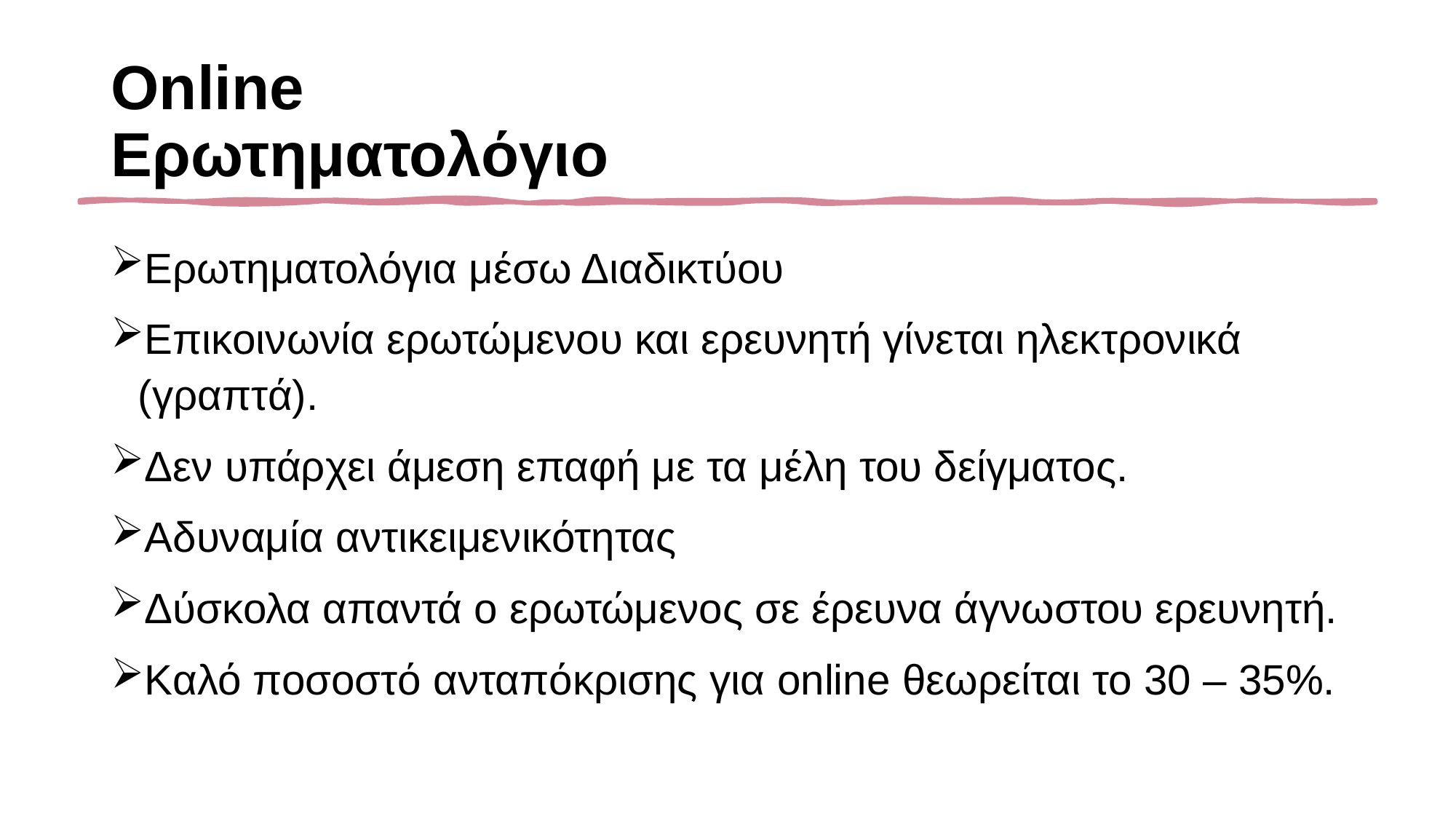

# Online Ερωτηματολόγιο

Ερωτηματολόγια μέσω Διαδικτύου
Επικοινωνία ερωτώμενου και ερευνητή γίνεται ηλεκτρονικά (γραπτά).
Δεν υπάρχει άμεση επαφή με τα μέλη του δείγματος.
Αδυναμία αντικειμενικότητας
Δύσκολα απαντά ο ερωτώμενος σε έρευνα άγνωστου ερευνητή.
Καλό ποσοστό ανταπόκρισης για online θεωρείται το 30 – 35%.